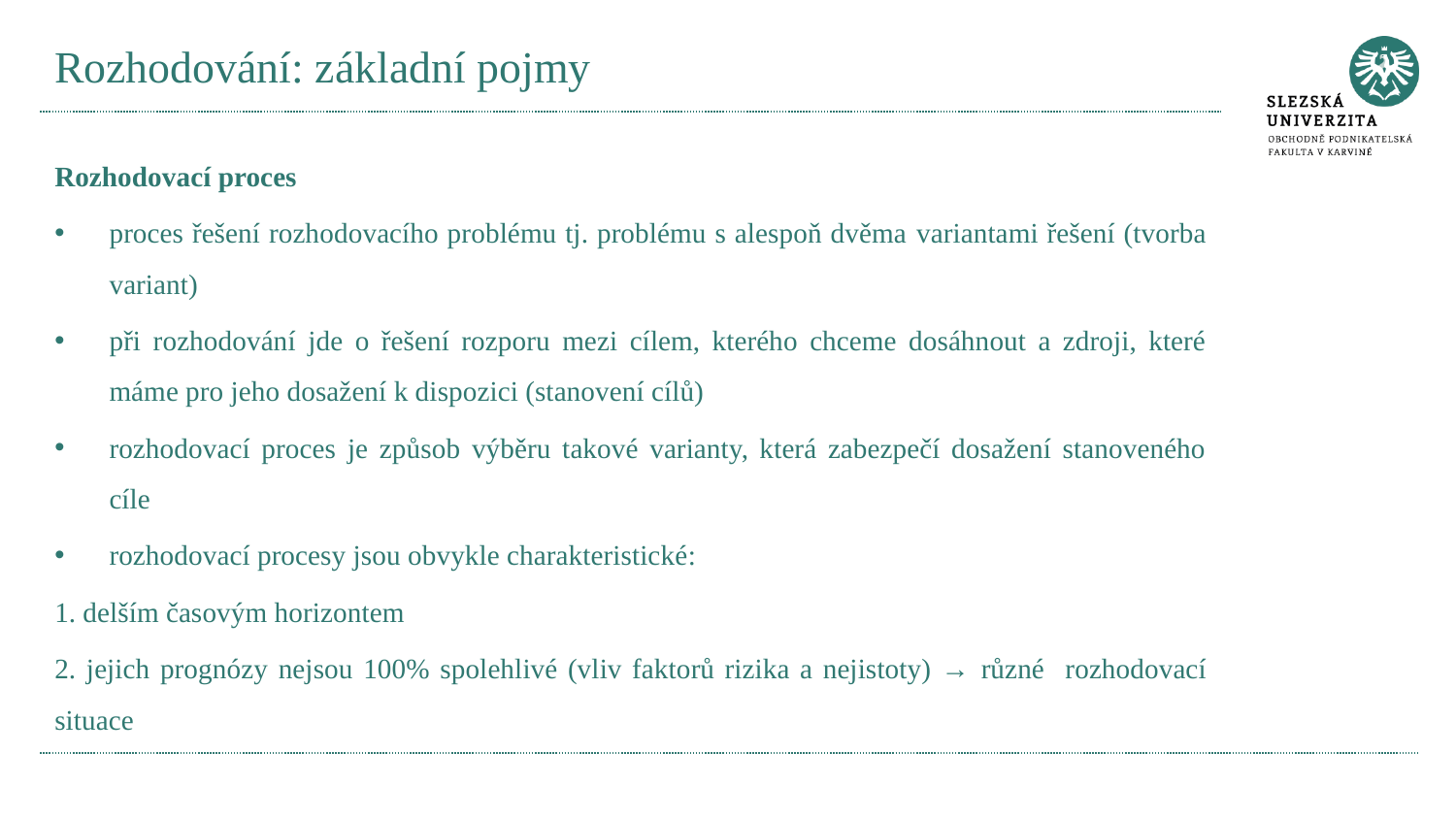

# Rozhodování: základní pojmy
Rozhodovací proces
proces řešení rozhodovacího problému tj. problému s alespoň dvěma variantami řešení (tvorba variant)
při rozhodování jde o řešení rozporu mezi cílem, kterého chceme dosáhnout a zdroji, které máme pro jeho dosažení k dispozici (stanovení cílů)
rozhodovací proces je způsob výběru takové varianty, která zabezpečí dosažení stanoveného cíle
rozhodovací procesy jsou obvykle charakteristické:
1. delším časovým horizontem
2. jejich prognózy nejsou 100% spolehlivé (vliv faktorů rizika a nejistoty) → různé  rozhodovací situace